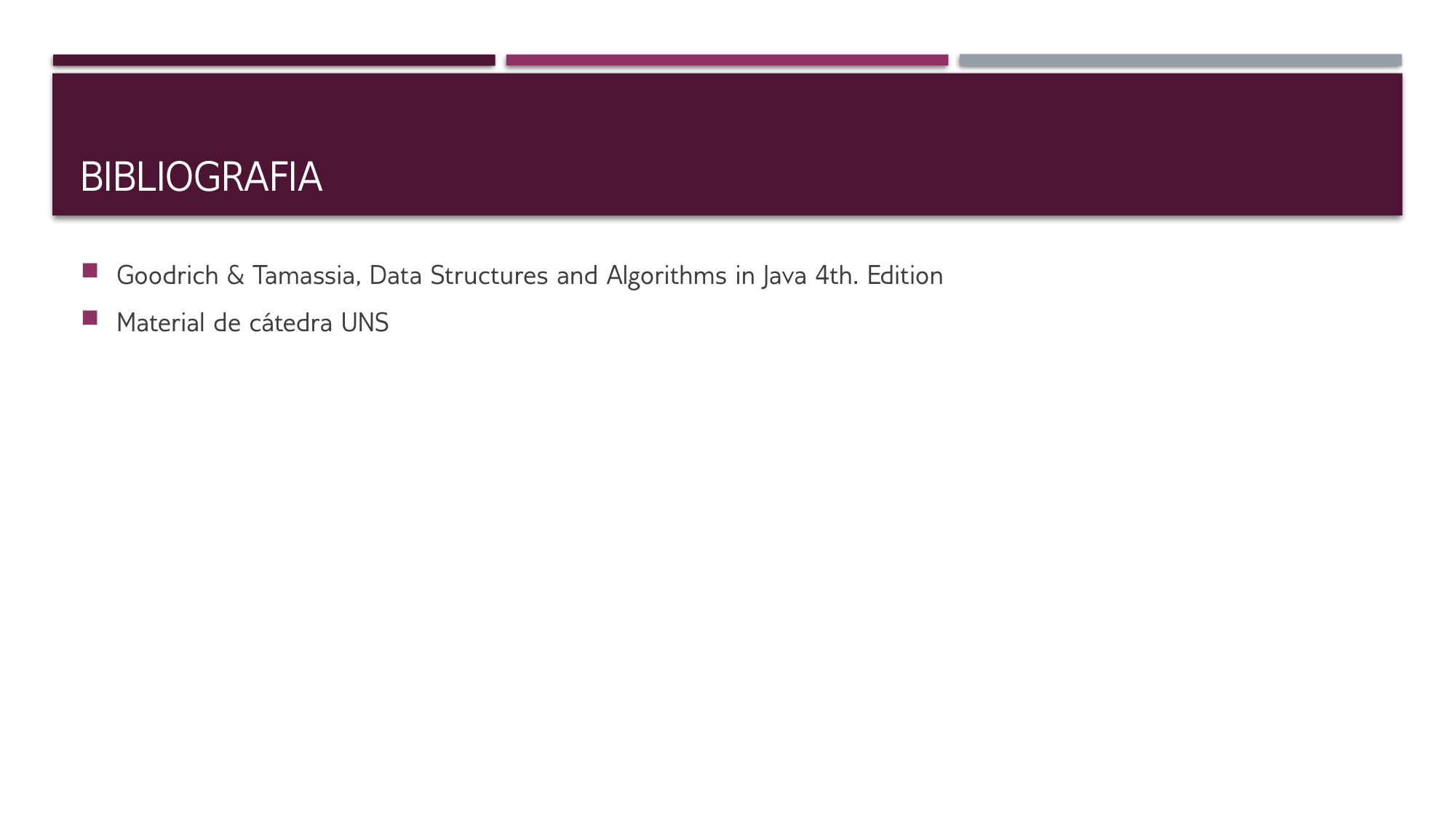

# Bibliografia
Goodrich & Tamassia, Data Structures and Algorithms in Java 4th. Edition
Material de cátedra UNS